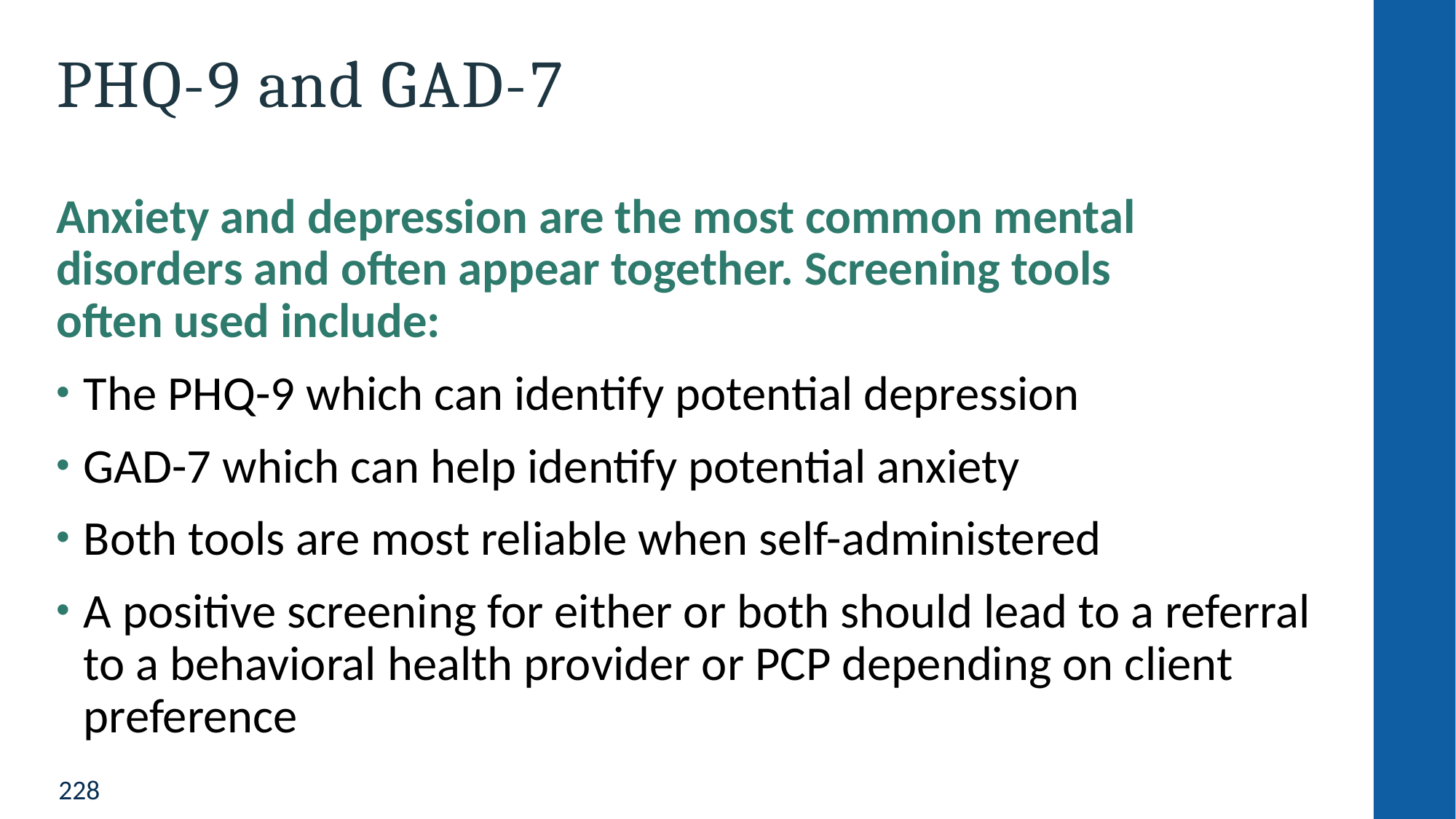

# PHQ-9 and GAD-7
Anxiety and depression are the most common mental disorders and often appear together. Screening tools
often used include:
The PHQ-9 which can identify potential depression
GAD-7 which can help identify potential anxiety
Both tools are most reliable when self-administered
A positive screening for either or both should lead to a referral to a behavioral health provider or PCP depending on client preference